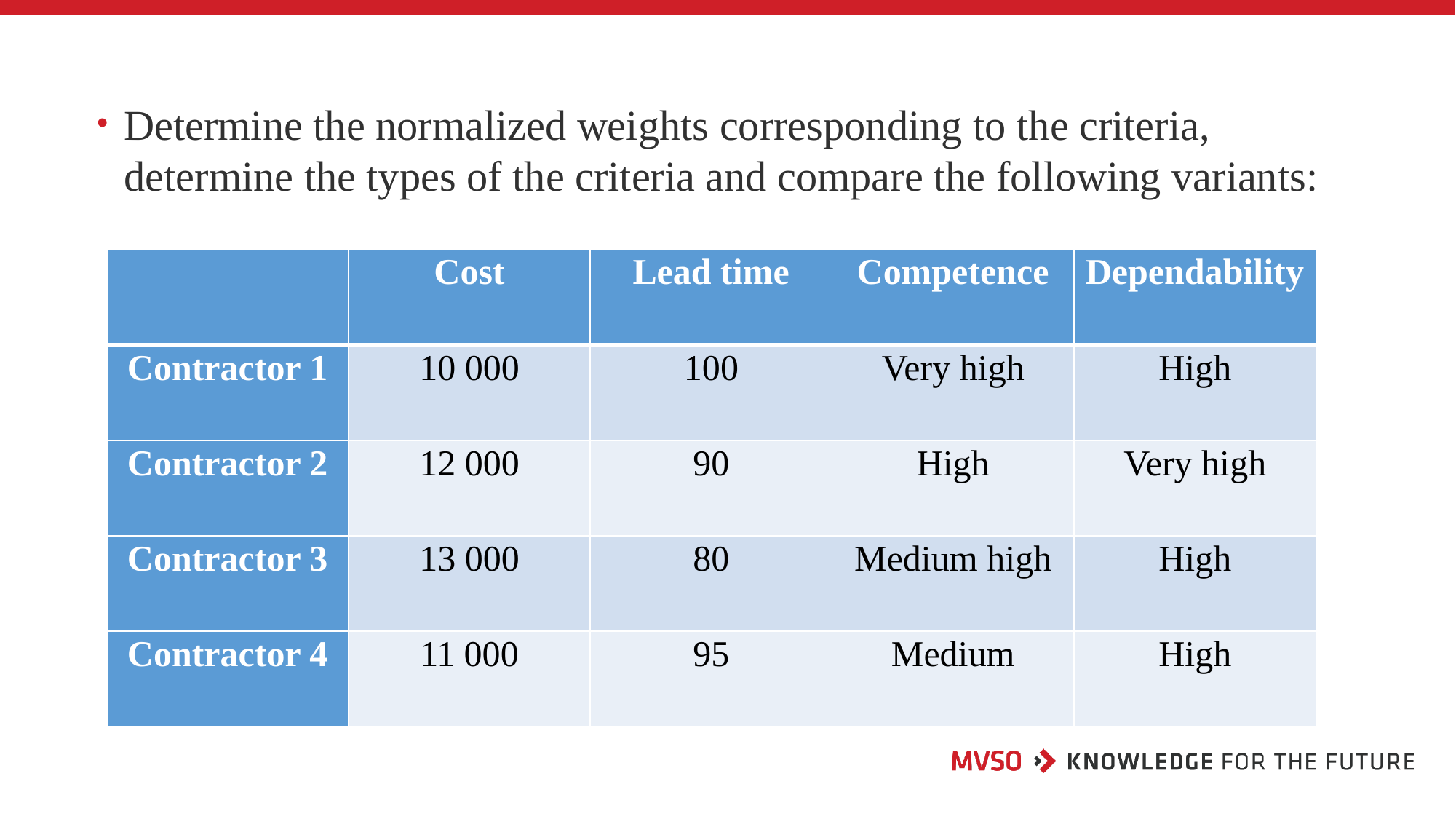

Determine the normalized weights corresponding to the criteria, determine the types of the criteria and compare the following variants:

|  | Cost | Lead time | Competence | Dependability |
| --- | --- | --- | --- | --- |
| Contractor 1 | 10 000 | 100 | Very high | High |
| Contractor 2 | 12 000 | 90 | High | Very high |
| Contractor 3 | 13 000 | 80 | Medium high | High |
| Contractor 4 | 11 000 | 95 | Medium | High |